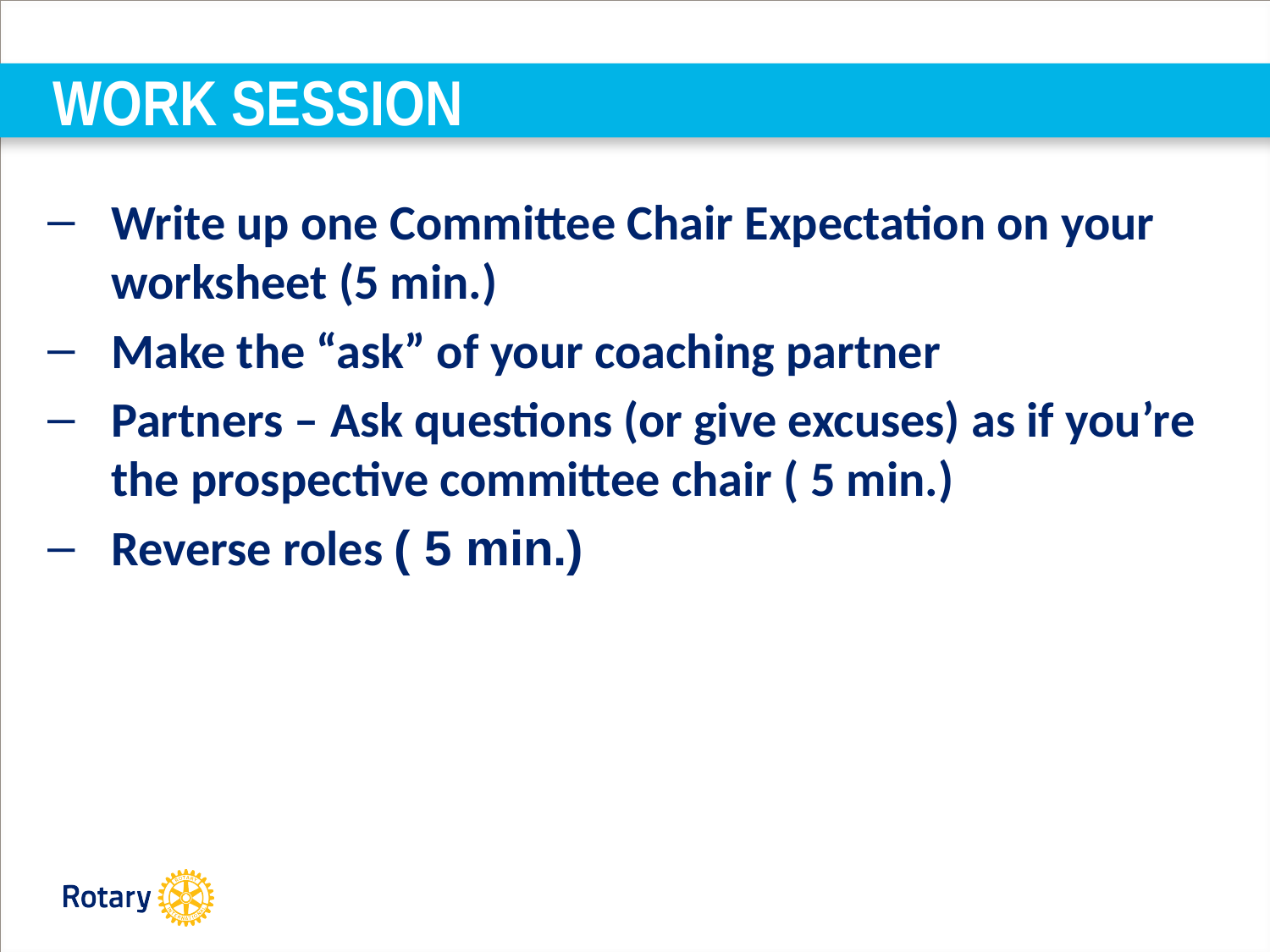

WORK SESSION
Write up one Committee Chair Expectation on your worksheet (5 min.)
Make the “ask” of your coaching partner
Partners – Ask questions (or give excuses) as if you’re the prospective committee chair ( 5 min.)
Reverse roles ( 5 min.)